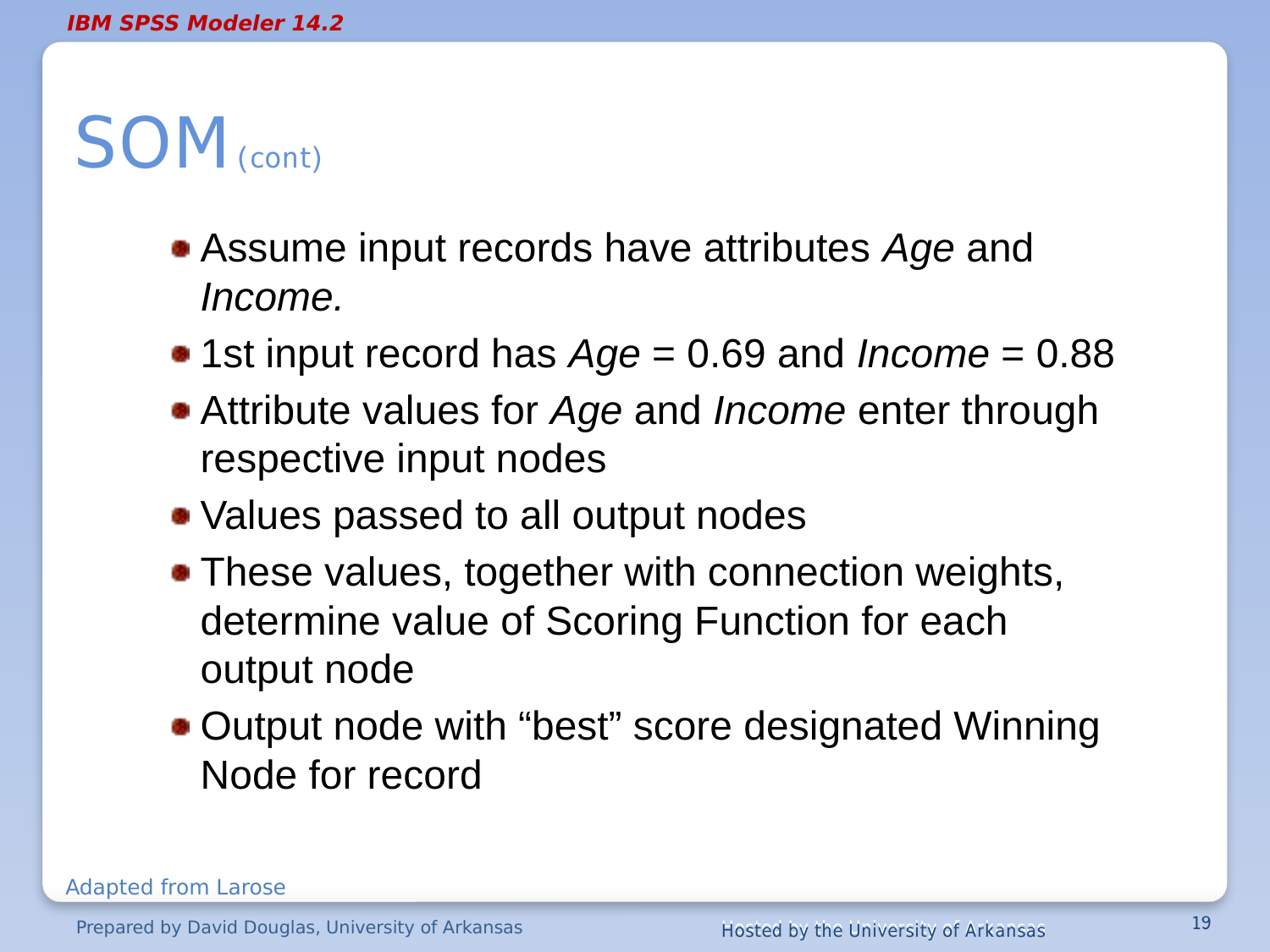

# SOM(cont)

Assume input records have attributes Age and Income.
1st input record has Age = 0.69 and Income = 0.88
Attribute values for Age and Income enter through respective input nodes
Values passed to all output nodes
These values, together with connection weights, determine value of Scoring Function for each output node
Output node with “best” score designated Winning Node for record

Adapted from Larose
Prepared by David Douglas, University of Arkansas
Hosted by the University of Arkansas
19
Hosted by the University of Arkansas